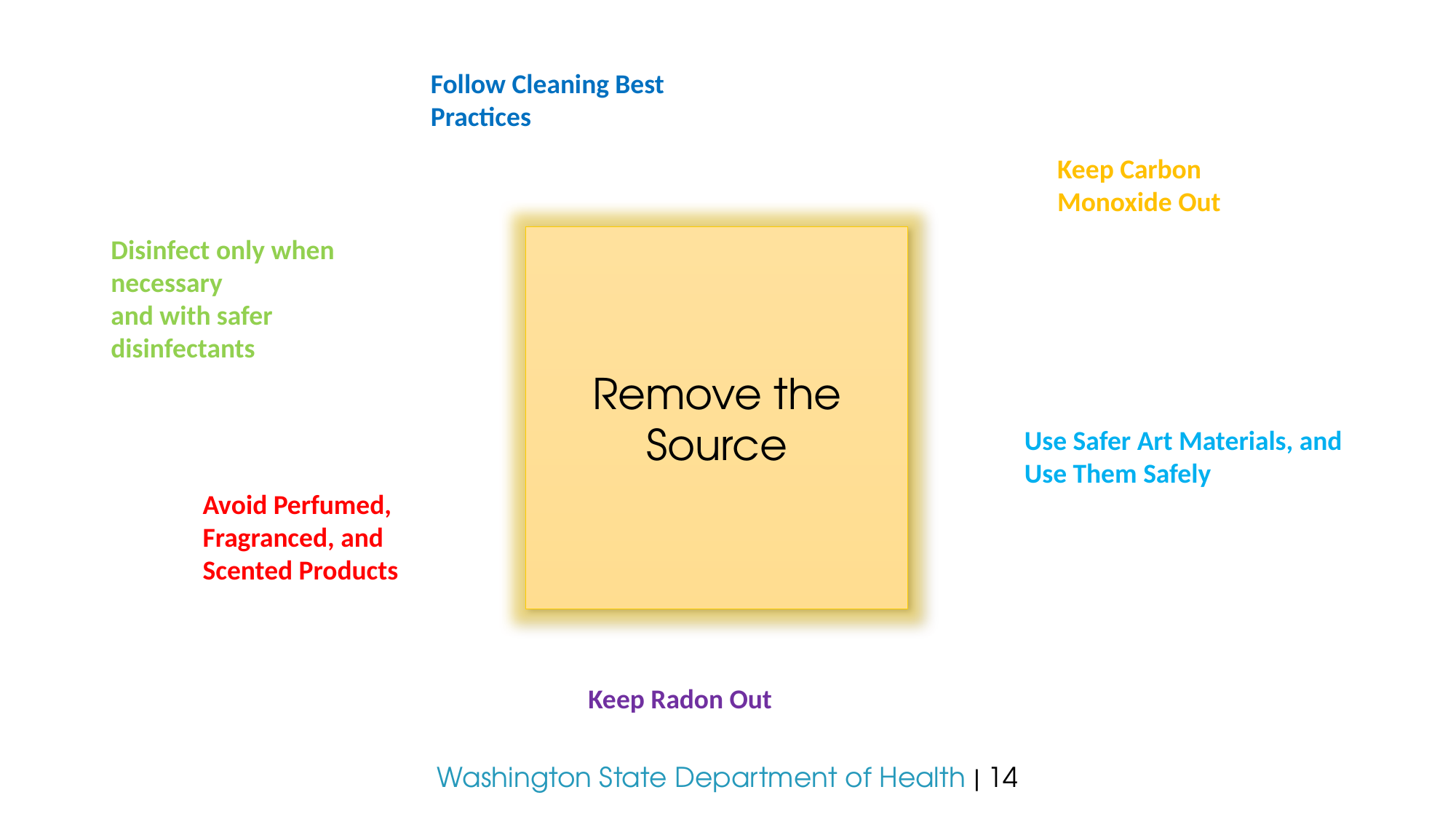

Follow Cleaning Best Practices
Keep Carbon Monoxide Out
Disinfect only when necessary
and with safer disinfectants
Remove the Source
Use Safer Art Materials, and Use Them Safely
Avoid Perfumed, Fragranced, and Scented Products
Keep Radon Out